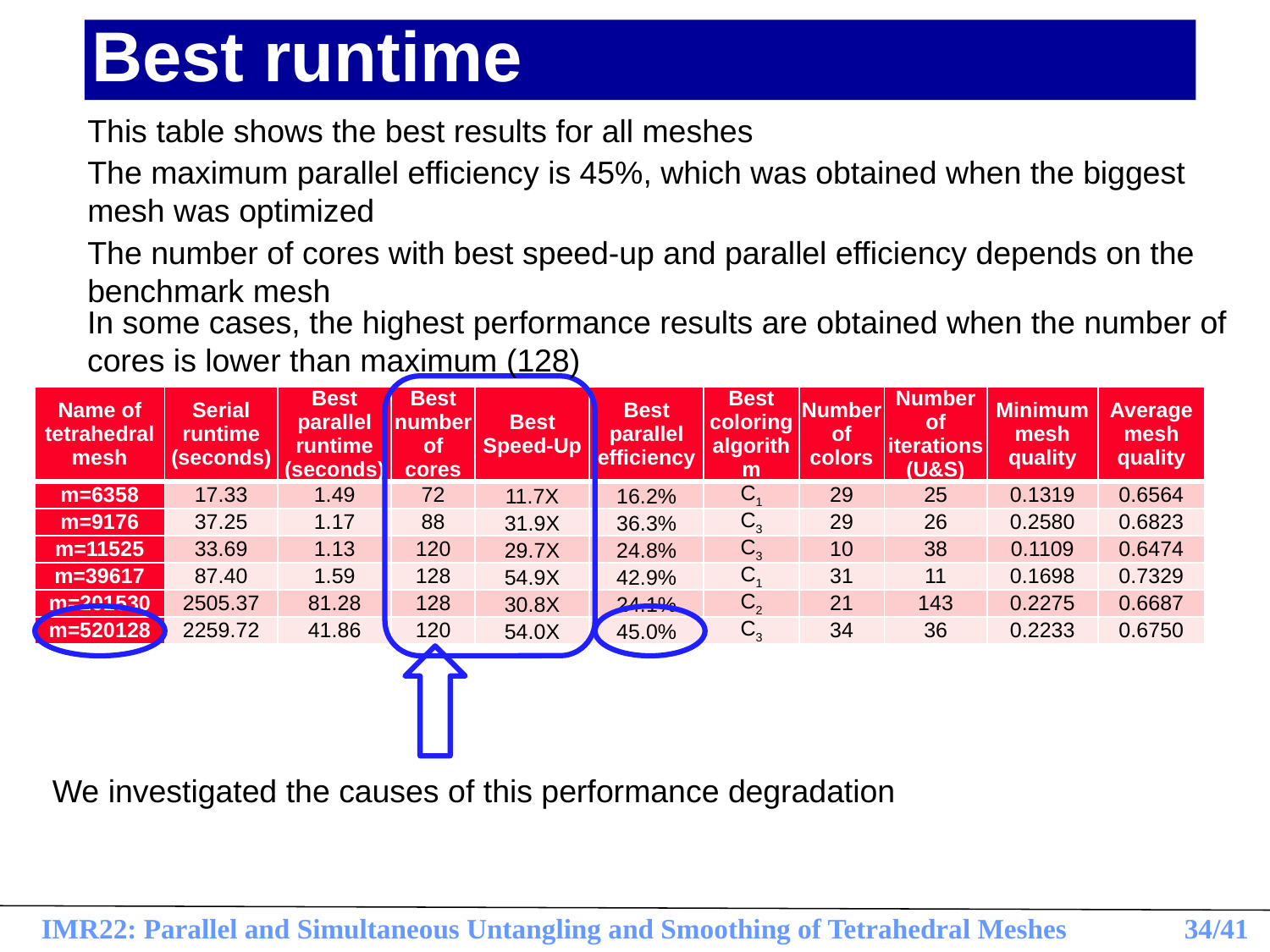

# Best runtime
This table shows the best results for all meshes
The maximum parallel efficiency is 45%, which was obtained when the biggest mesh was optimized
The number of cores with best speed-up and parallel efficiency depends on the benchmark mesh
In some cases, the highest performance results are obtained when the number of cores is lower than maximum (128)

| Name of tetrahedral mesh | Serial runtime (seconds) | Best parallel runtime (seconds) | Best number of cores | Best Speed-Up | Best parallel efficiency | Best coloring algorithm | Number of colors | Number of iterations (U&S) | Minimum mesh quality | Average mesh quality |
| --- | --- | --- | --- | --- | --- | --- | --- | --- | --- | --- |
| m=6358 | 17.33 | 1.49 | 72 | 11.7X | 16.2% | C1 | 29 | 25 | 0.1319 | 0.6564 |
| m=9176 | 37.25 | 1.17 | 88 | 31.9X | 36.3% | C3 | 29 | 26 | 0.2580 | 0.6823 |
| m=11525 | 33.69 | 1.13 | 120 | 29.7X | 24.8% | C3 | 10 | 38 | 0.1109 | 0.6474 |
| m=39617 | 87.40 | 1.59 | 128 | 54.9X | 42.9% | C1 | 31 | 11 | 0.1698 | 0.7329 |
| m=201530 | 2505.37 | 81.28 | 128 | 30.8X | 24.1% | C2 | 21 | 143 | 0.2275 | 0.6687 |
| m=520128 | 2259.72 | 41.86 | 120 | 54.0X | 45.0% | C3 | 34 | 36 | 0.2233 | 0.6750 |

We investigated the causes of this performance degradation